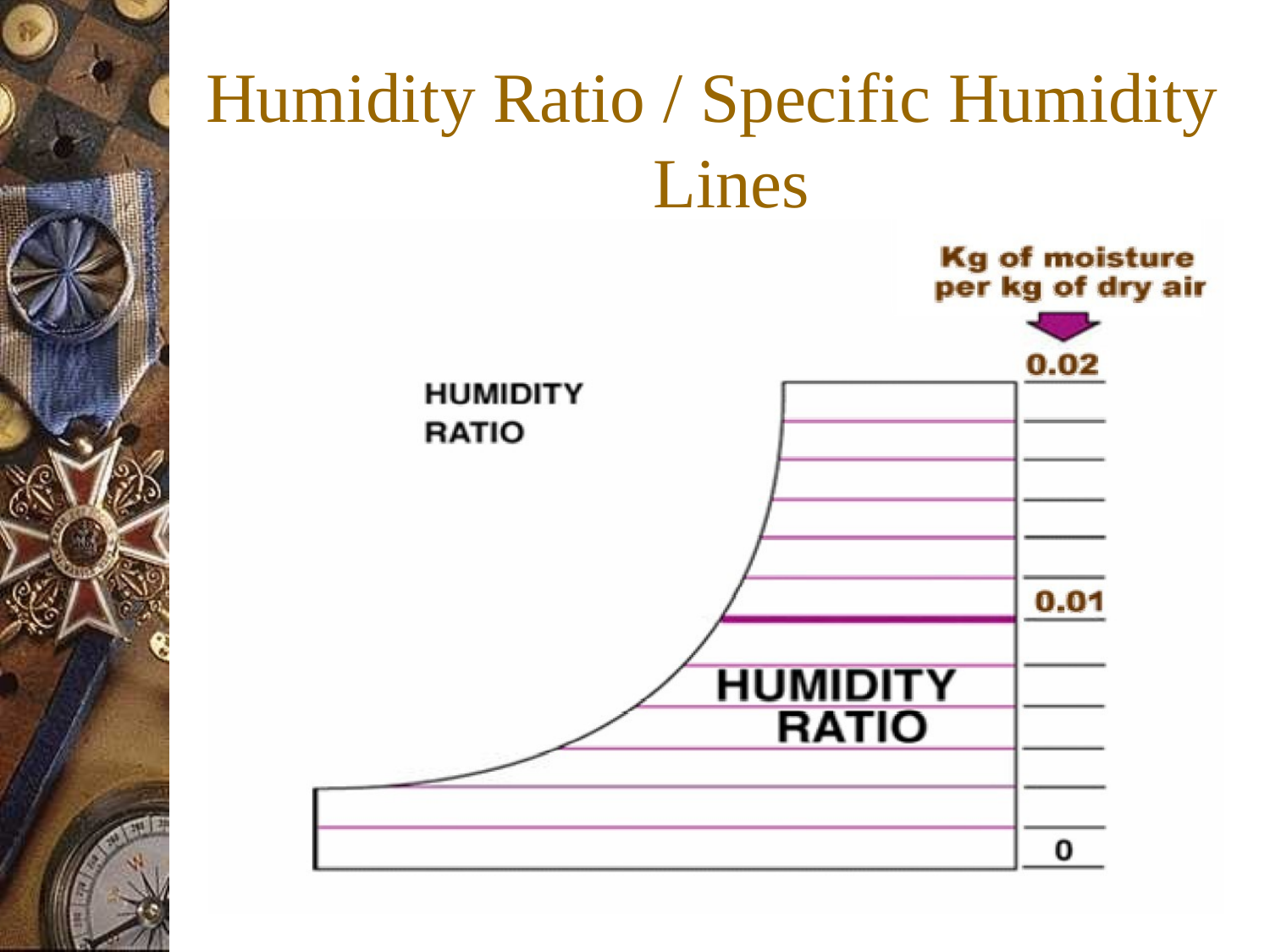

# Humidity Ratio / Specific Humidity  Lines